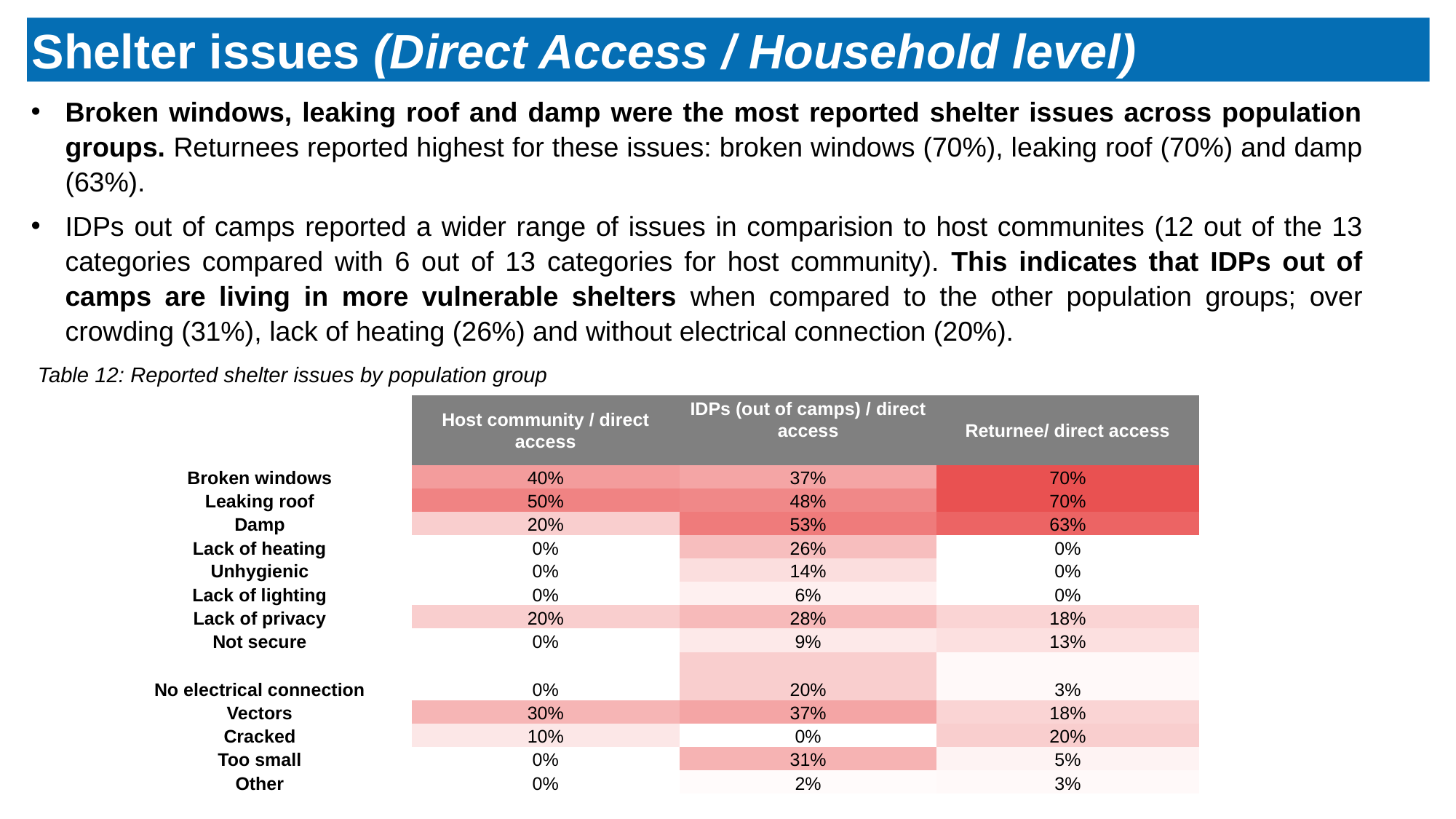

Shelter issues (Direct Access / Household level)
Broken windows, leaking roof and damp were the most reported shelter issues across population groups. Returnees reported highest for these issues: broken windows (70%), leaking roof (70%) and damp (63%).
IDPs out of camps reported a wider range of issues in comparision to host communites (12 out of the 13 categories compared with 6 out of 13 categories for host community). This indicates that IDPs out of camps are living in more vulnerable shelters when compared to the other population groups; over crowding (31%), lack of heating (26%) and without electrical connection (20%).

Table 12: Reported shelter issues by population group
|  | Host community / direct access | IDPs (out of camps) / direct access | Returnee/ direct access |
| --- | --- | --- | --- |
| Broken windows | 40% | 37% | 70% |
| Leaking roof | 50% | 48% | 70% |
| Damp | 20% | 53% | 63% |
| Lack of heating | 0% | 26% | 0% |
| Unhygienic | 0% | 14% | 0% |
| Lack of lighting | 0% | 6% | 0% |
| Lack of privacy | 20% | 28% | 18% |
| Not secure | 0% | 9% | 13% |
| No electrical connection | 0% | 20% | 3% |
| Vectors | 30% | 37% | 18% |
| Cracked | 10% | 0% | 20% |
| Too small | 0% | 31% | 5% |
| Other | 0% | 2% | 3% |